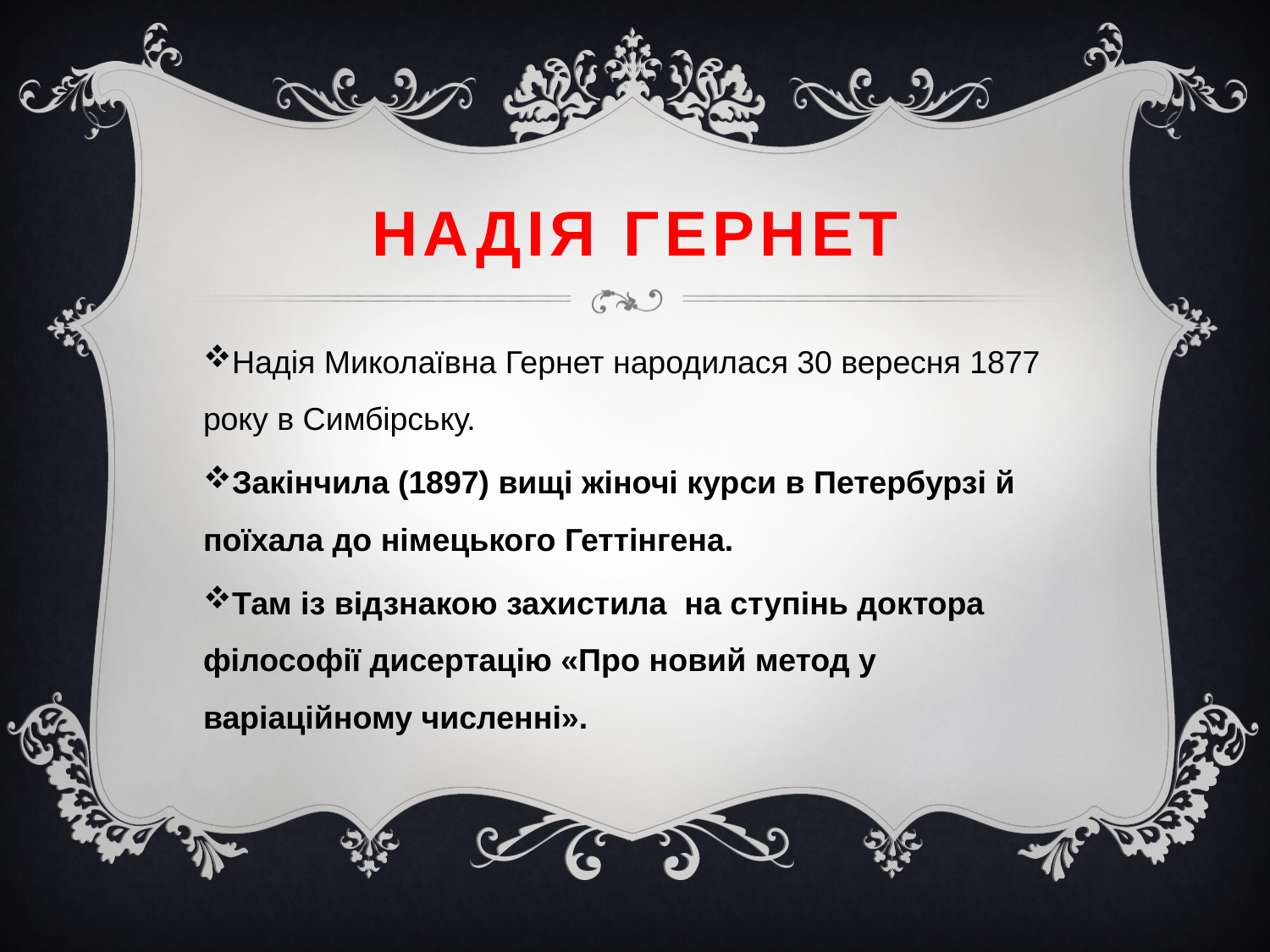

# Надія Гернет
Надія Миколаївна Гернет народилася 30 вересня 1877 року в Симбірську.
Закінчила (1897) вищі жіночі курси в Петербурзі й поїхала до німецького Геттінгена.
Там із відзнакою захистила  на ступінь доктора філософії дисертацію «Про новий метод у варіаційному численні».